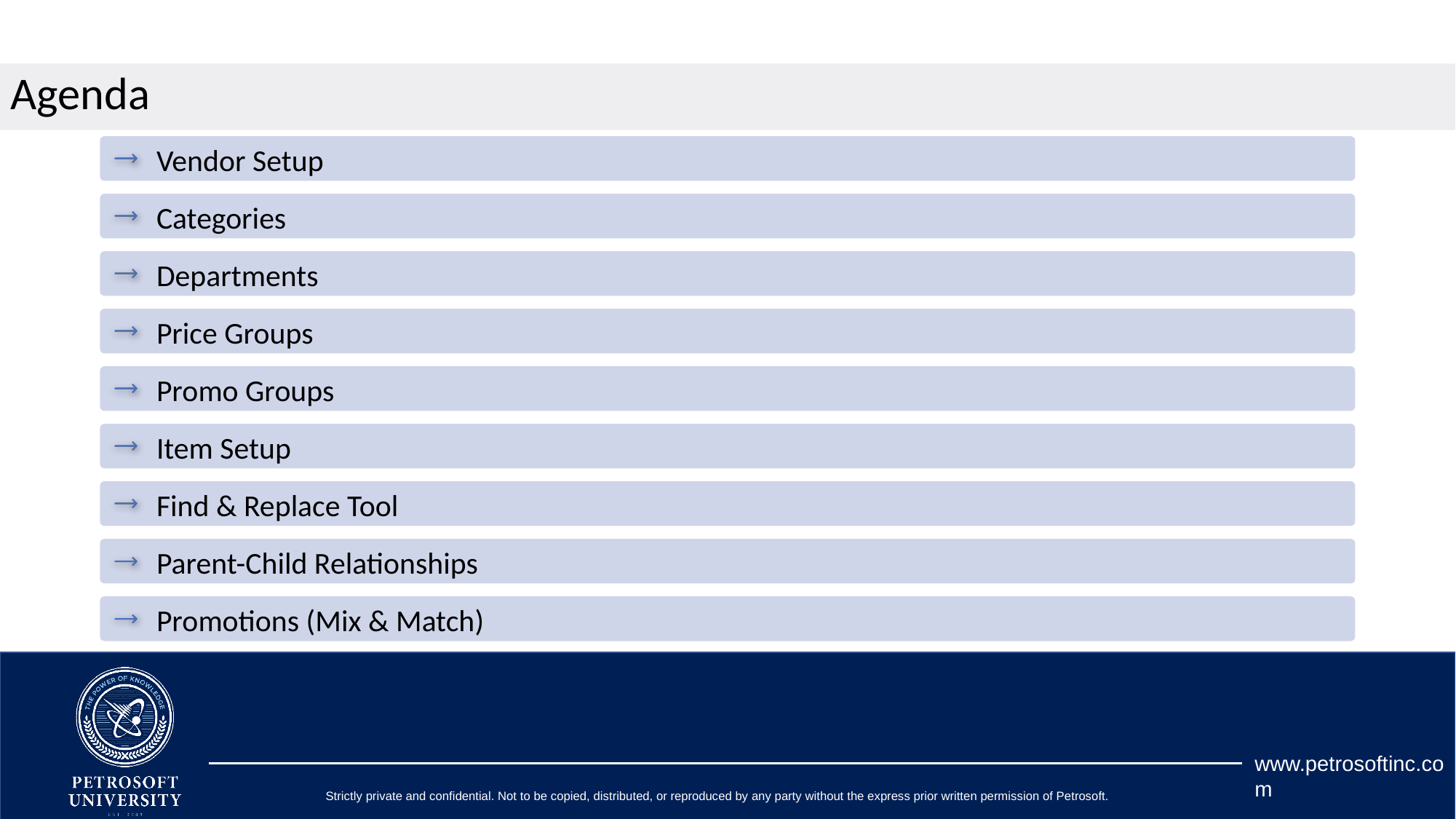

# Agenda
Vendor Setup
Categories
Departments
Price Groups
Promo Groups
Item Setup
Find & Replace Tool
Parent-Child Relationships
Promotions (Mix & Match)